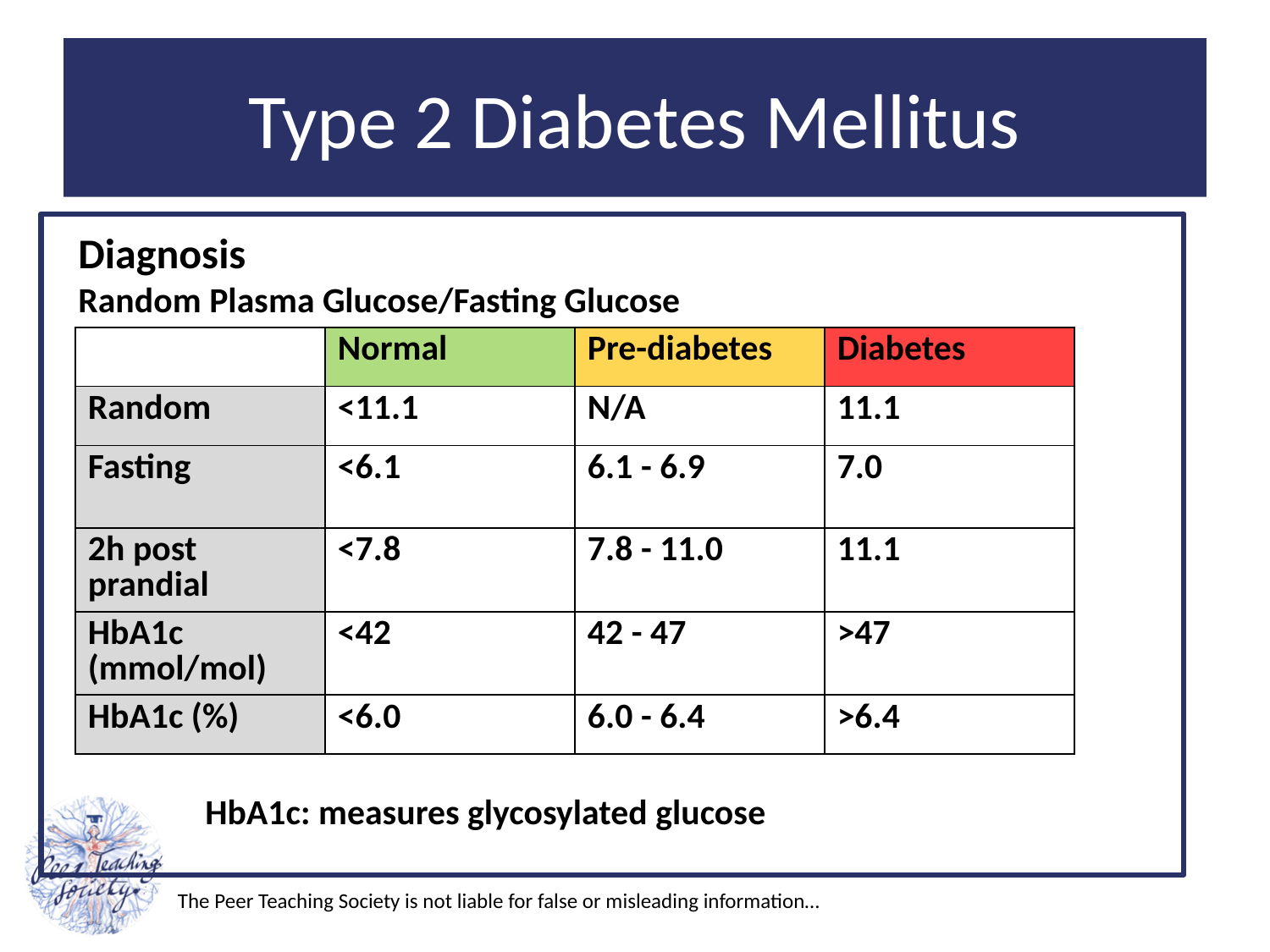

# Type 2 Diabetes Mellitus
Diagnosis
Random Plasma Glucose/Fasting Glucose

	HbA1c: measures glycosylated glucose

|  | Normal | Pre-diabetes | Diabetes |
| --- | --- | --- | --- |
| Random | <11.1 | N/A | 11.1 |
| Fasting | <6.1 | 6.1 - 6.9 | 7.0 |
| 2h post prandial | <7.8 | 7.8 - 11.0 | 11.1 |
| HbA1c (mmol/mol) | <42 | 42 - 47 | >47 |
| HbA1c (%) | <6.0 | 6.0 - 6.4 | >6.4 |